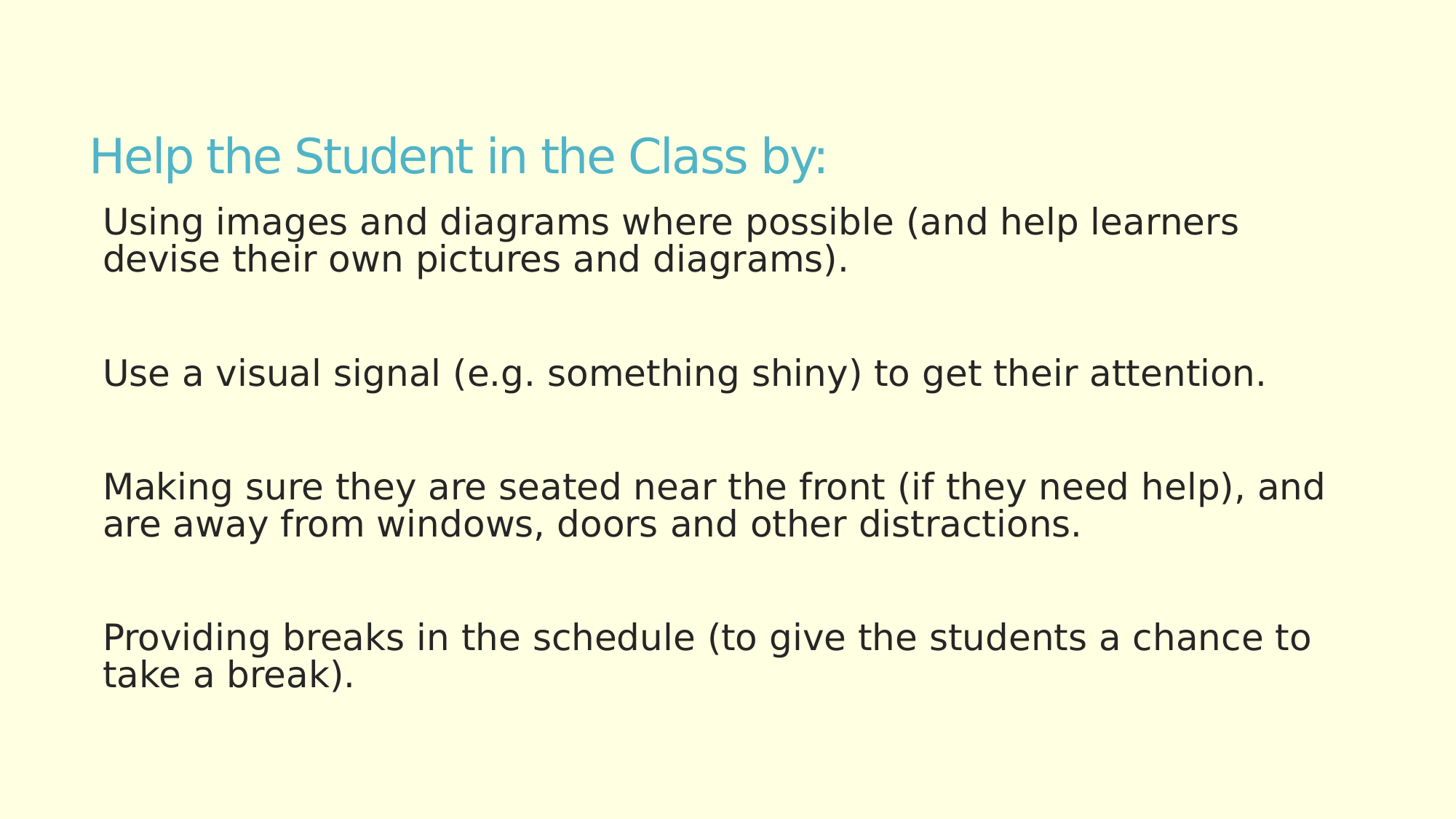

# Help the Student in the Class by:
Using images and diagrams where possible (and help learners devise their own pictures and diagrams).

Use a visual signal (e.g. something shiny) to get their attention.

Making sure they are seated near the front (if they need help), and are away from windows, doors and other distractions.

Providing breaks in the schedule (to give the students a chance to take a break).